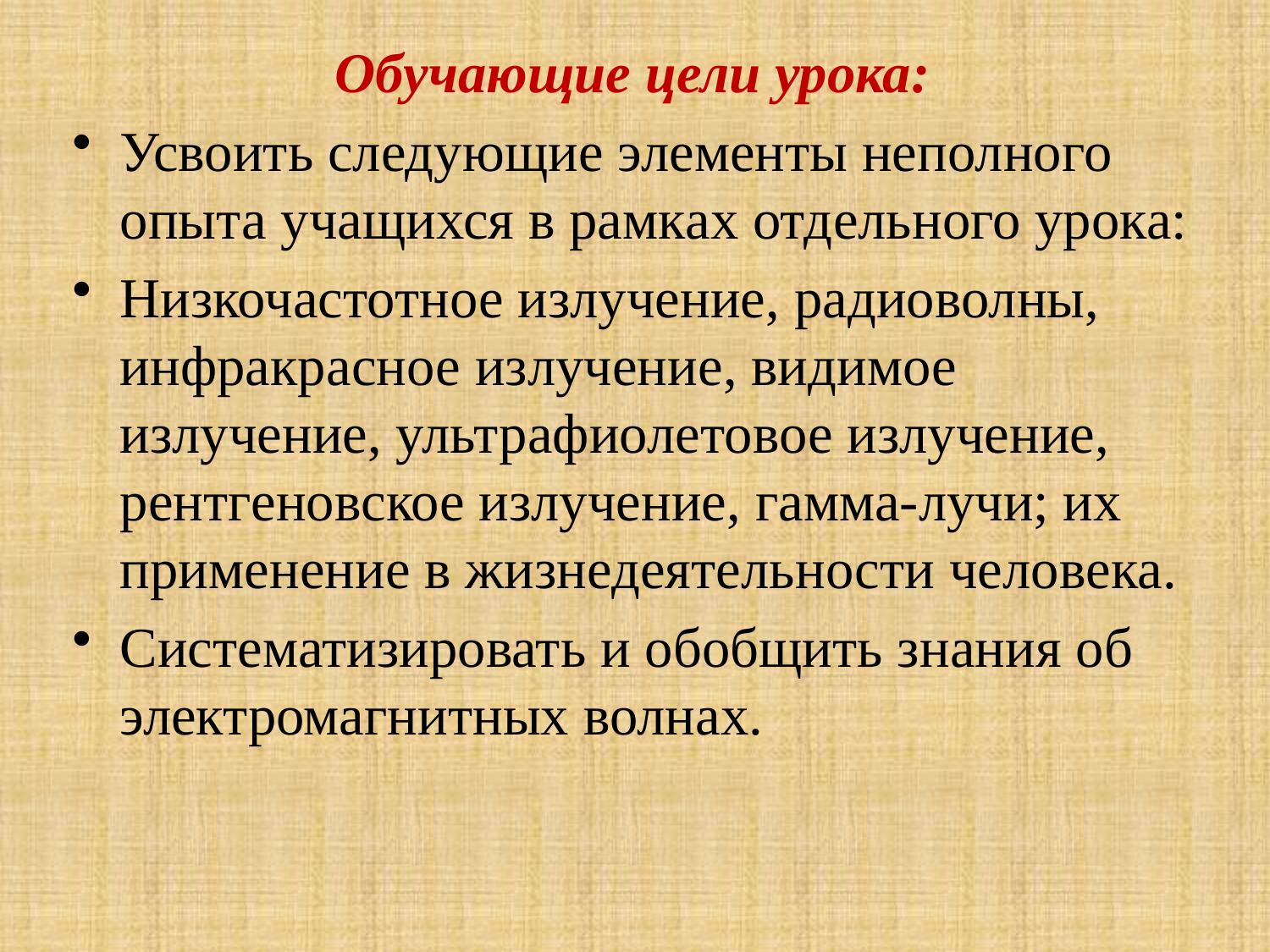

Обучающие цели урока:
Усвоить следующие элементы неполного опыта учащихся в рамках отдельного урока:
Низкочастотное излучение, радиоволны, инфракрасное излучение, видимое излучение, ультрафиолетовое излучение, рентгеновское излучение, гамма-лучи; их применение в жизнедеятельности человека.
Систематизировать и обобщить знания об электромагнитных волнах.